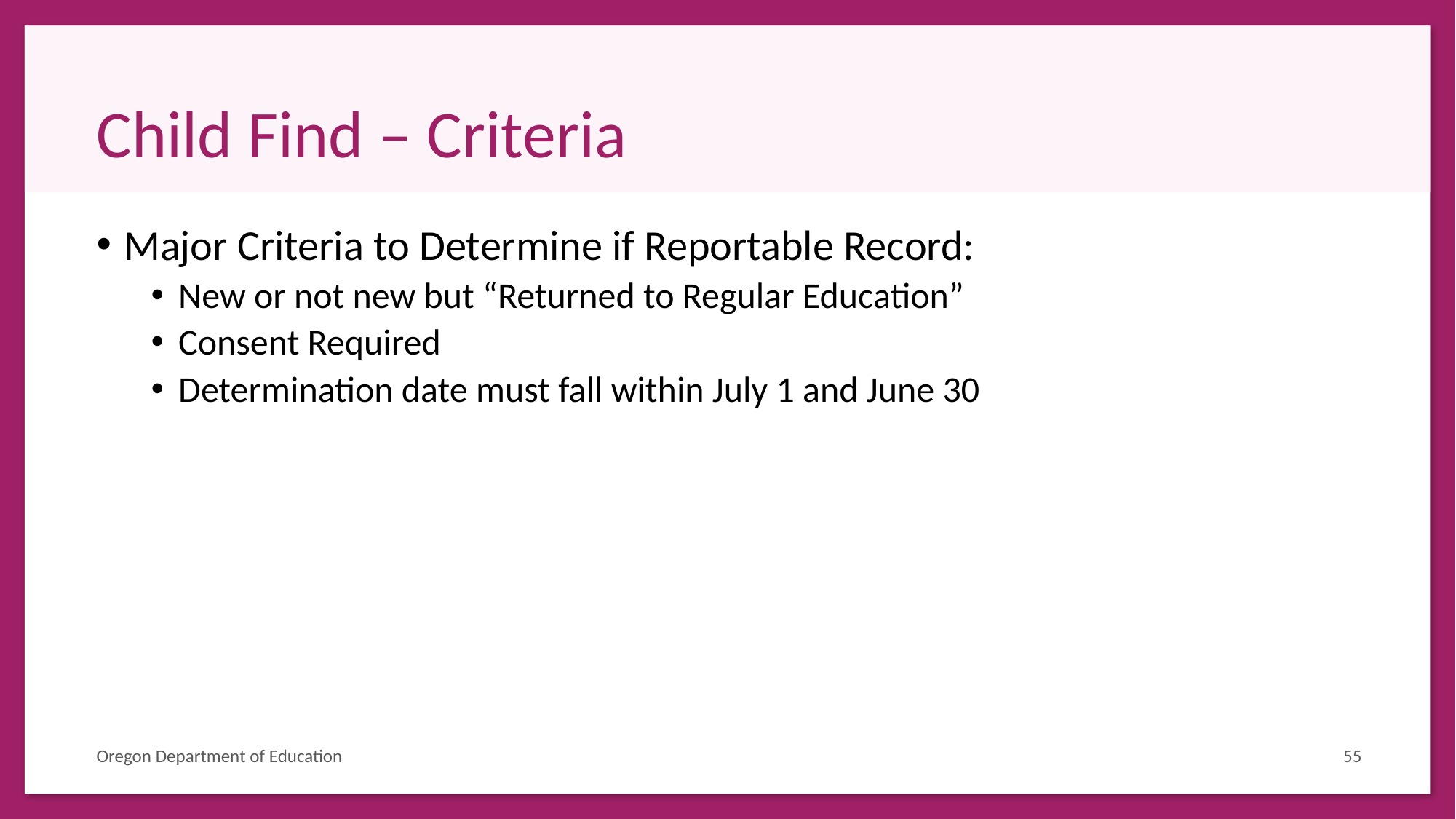

# Child Find – Criteria
Major Criteria to Determine if Reportable Record:
New or not new but “Returned to Regular Education”
Consent Required
Determination date must fall within July 1 and June 30

Oregon Department of Education
55